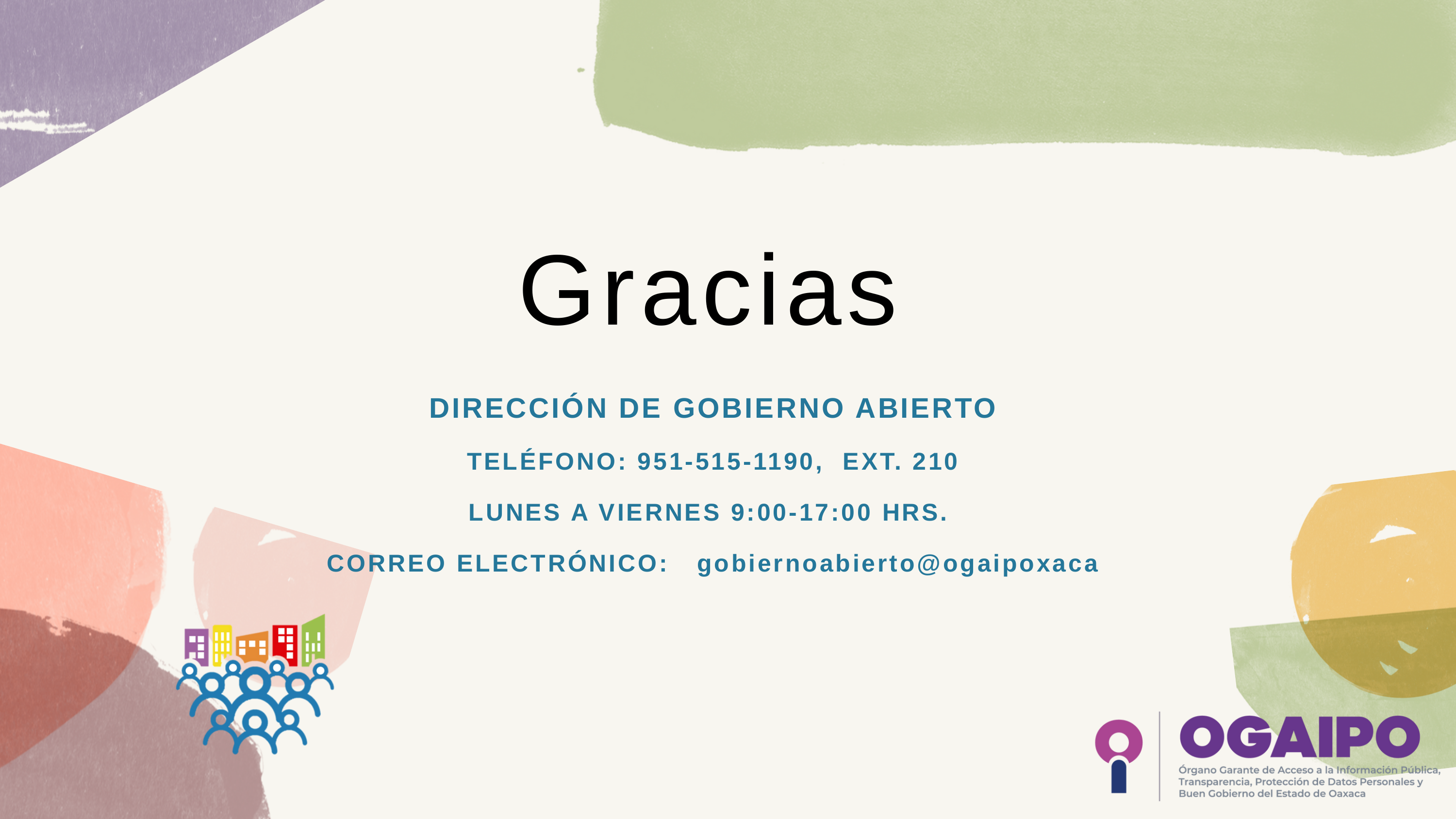

Gracias
DIRECCIÓN DE GOBIERNO ABIERTO
TELÉFONO: 951-515-1190,  EXT. 210
LUNES A VIERNES 9:00-17:00 HRS.
CORREO ELECTRÓNICO:   gobiernoabierto@ogaipoxaca